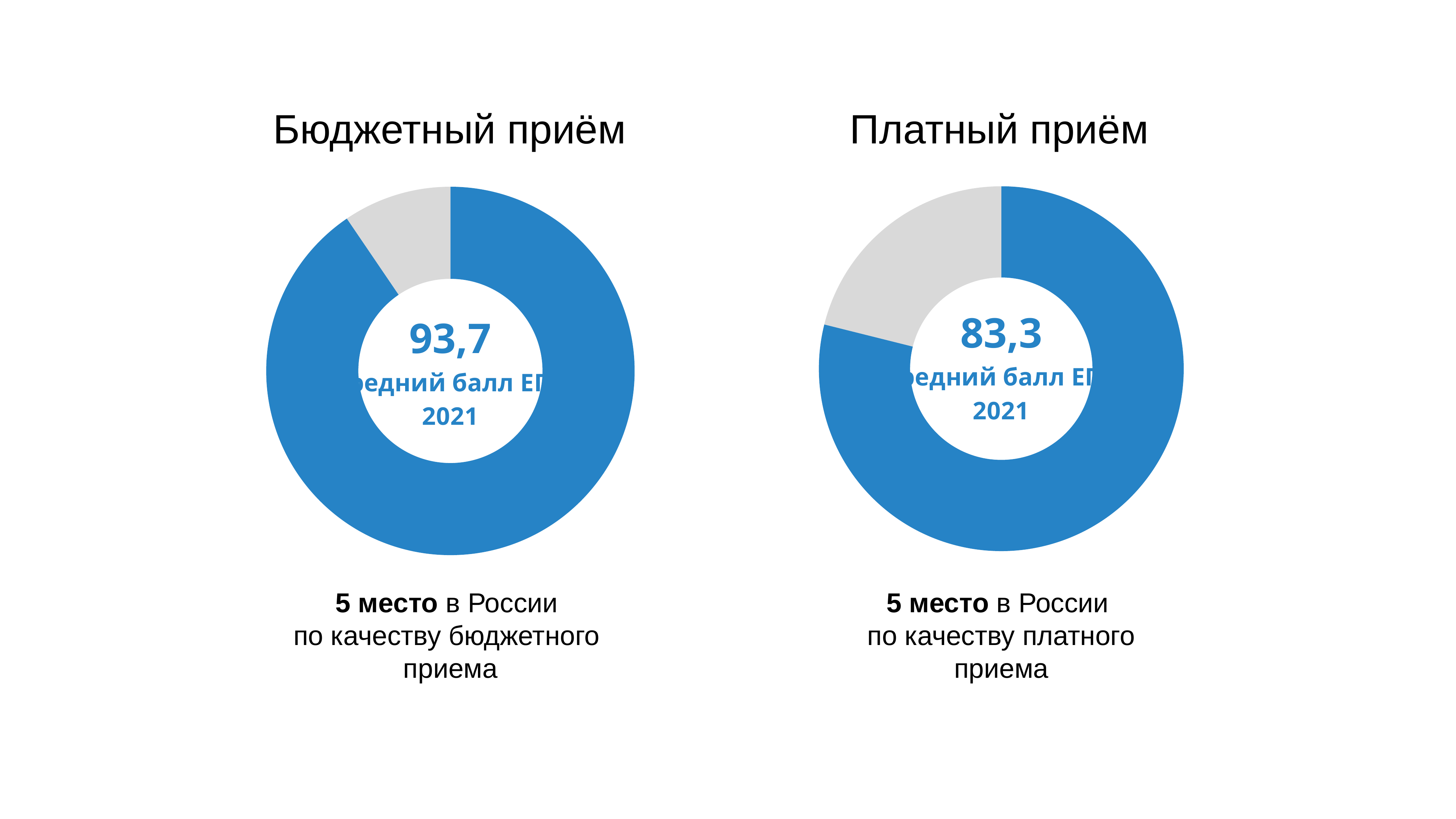

Бюджетный приём
Платный приём

### Chart

| Category | Sales |
|---|---|

### Chart

| Category | Sales |
|---|---|
5 место в России
по качеству бюджетного
приема
5 место в России
по качеству платного приема